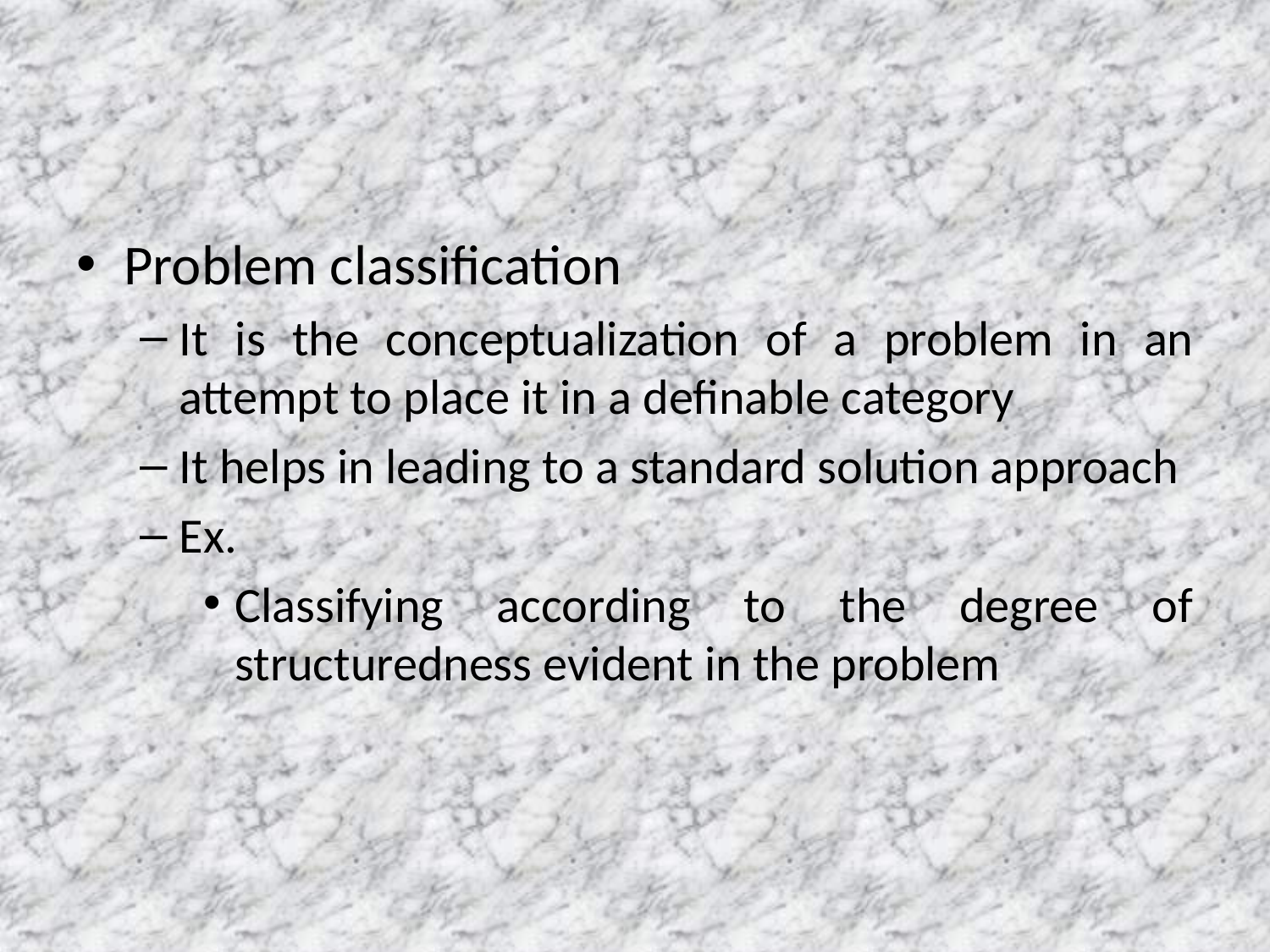

#
Problem classification
It is the conceptualization of a problem in an attempt to place it in a definable category
It helps in leading to a standard solution approach
Ex.
Classifying according to the degree of structuredness evident in the problem